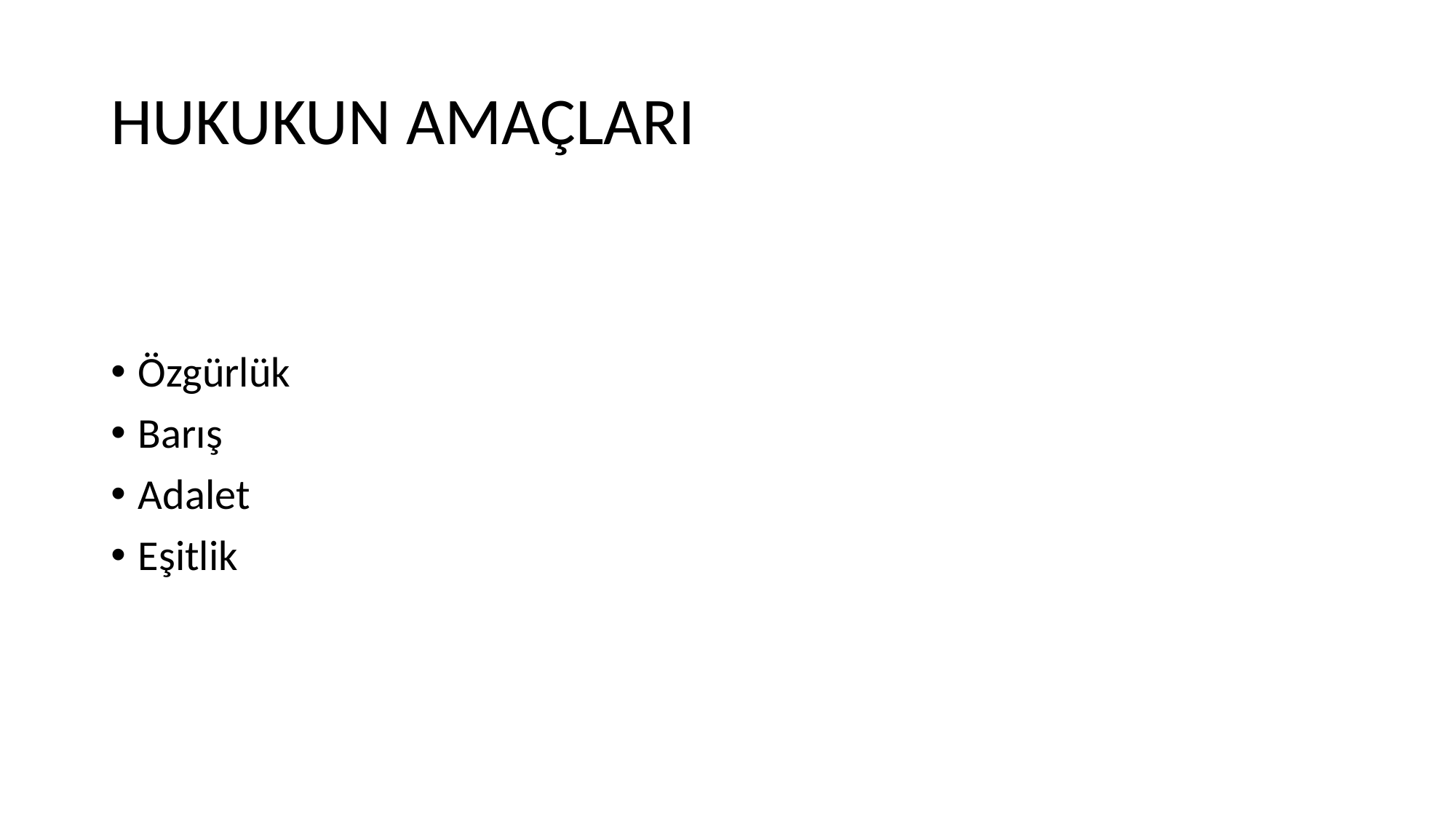

# HUKUKUN AMAÇLARI

Özgürlük
Barış
Adalet
Eşitlik